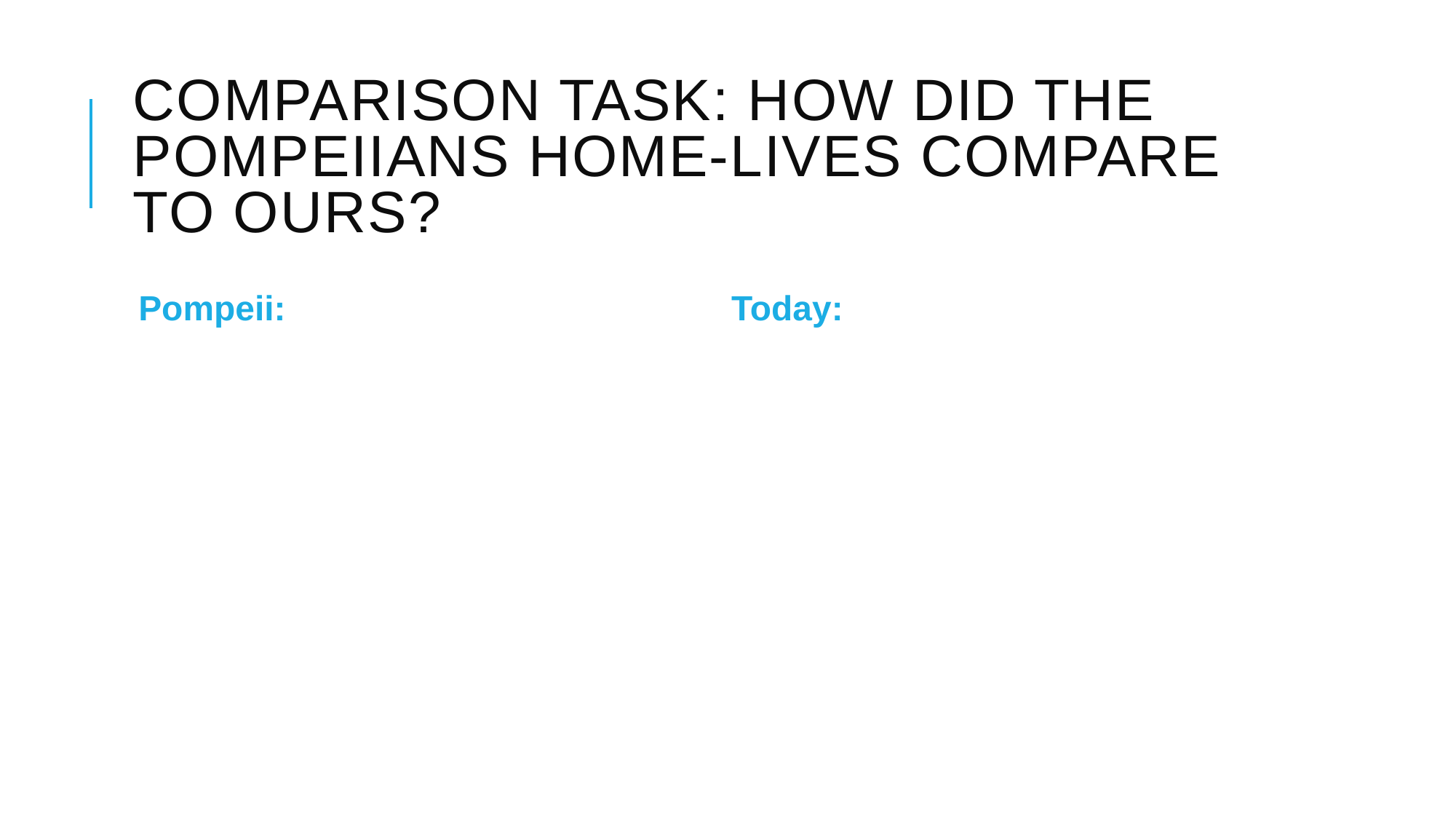

# Comparison Task: how did the Pompeiians home-lives compare to ours?
Pompeii:
Today: